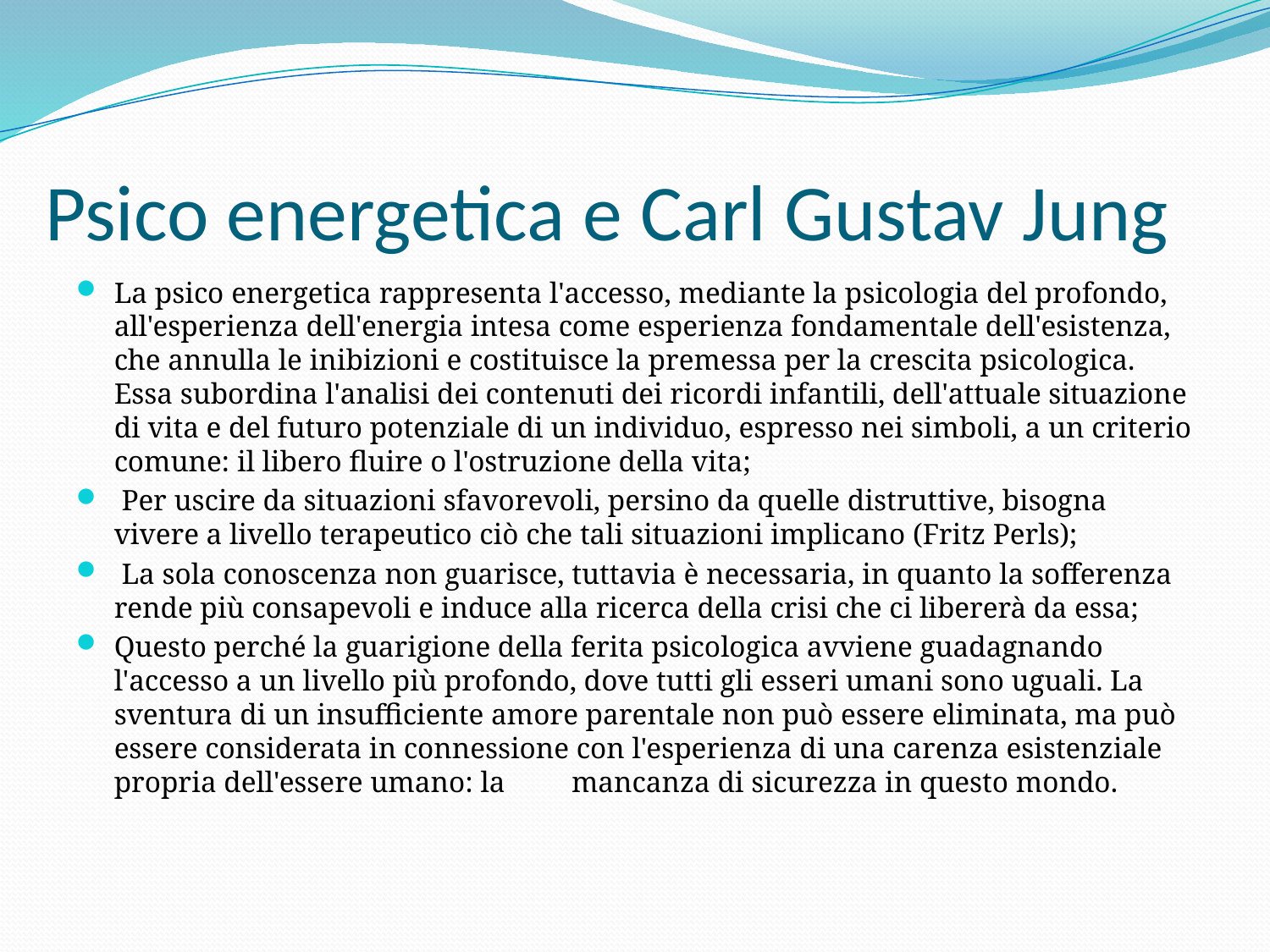

# Psico energetica e Carl Gustav Jung
La psico energetica rappresenta l'accesso, mediante la psicologia del profondo, all'esperienza dell'energia intesa come esperienza fondamentale dell'esistenza, che annulla le inibizioni e costituisce la premessa per la crescita psicologica. Essa subordina l'analisi dei contenuti dei ricordi infantili, dell'attuale situazione di vita e del futuro potenziale di un individuo, espresso nei simboli, a un criterio comune: il libero fluire o l'ostruzione della vita;
 Per uscire da situazioni sfavorevoli, persino da quelle distruttive, bisogna         vivere a livello terapeutico ciò che tali situazioni implicano (Fritz Perls);
 La sola conoscenza non guarisce, tuttavia è necessaria, in quanto la sofferenza rende più consapevoli e induce alla ricerca della crisi che ci libererà da essa;
Questo perché la guarigione della ferita psicologica avviene guadagnando l'accesso a un livello più profondo, dove tutti gli esseri umani sono uguali. La sventura di un insufficiente amore parentale non può essere eliminata, ma può essere considerata in connessione con l'esperienza di una carenza esistenziale propria dell'essere umano: la         mancanza di sicurezza in questo mondo.